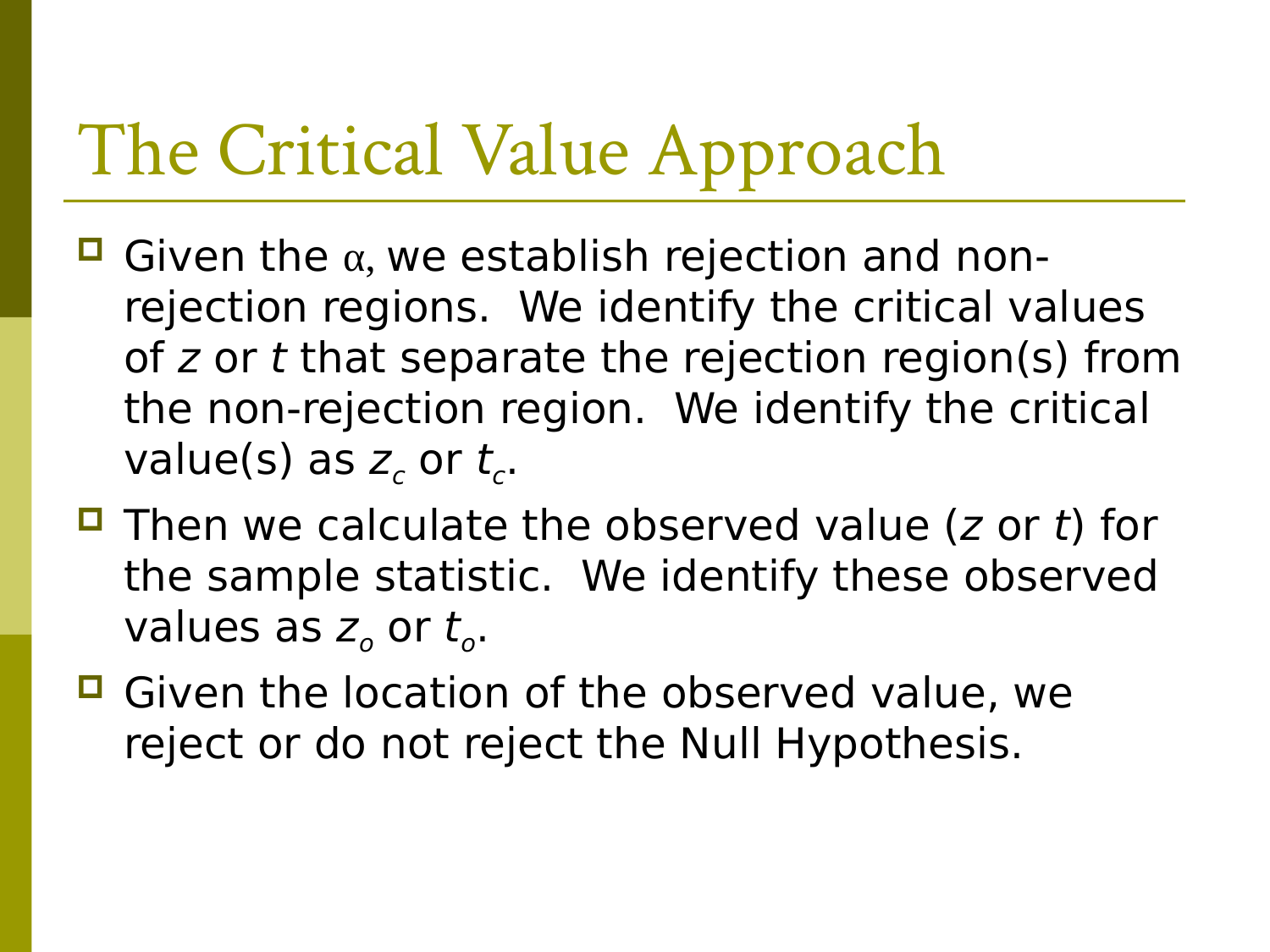

# The Critical Value Approach
Given the α, we establish rejection and non-rejection regions.  We identify the critical values of z or t that separate the rejection region(s) from the non-rejection region.  We identify the critical value(s) as zc or tc.
Then we calculate the observed value (z or t) for the sample statistic.  We identify these observed values as zo or to.
Given the location of the observed value, we reject or do not reject the Null Hypothesis.